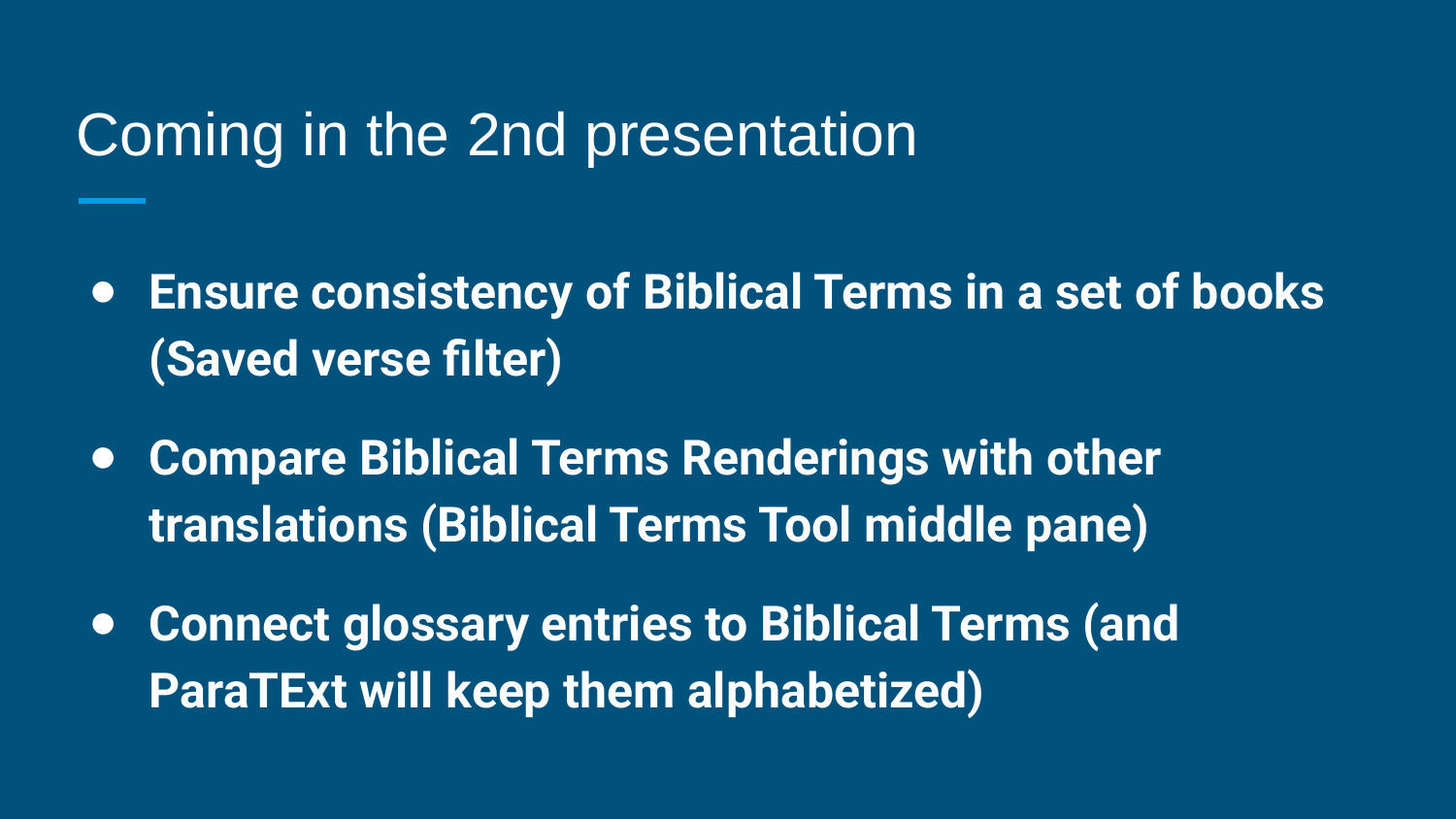

# Coming in the 2nd presentation
Ensure consistency of Biblical Terms in a set of books
(Saved verse filter)
Compare Biblical Terms Renderings with other translations (Biblical Terms Tool middle pane)
Connect glossary entries to Biblical Terms (and ParaTExt will keep them alphabetized)